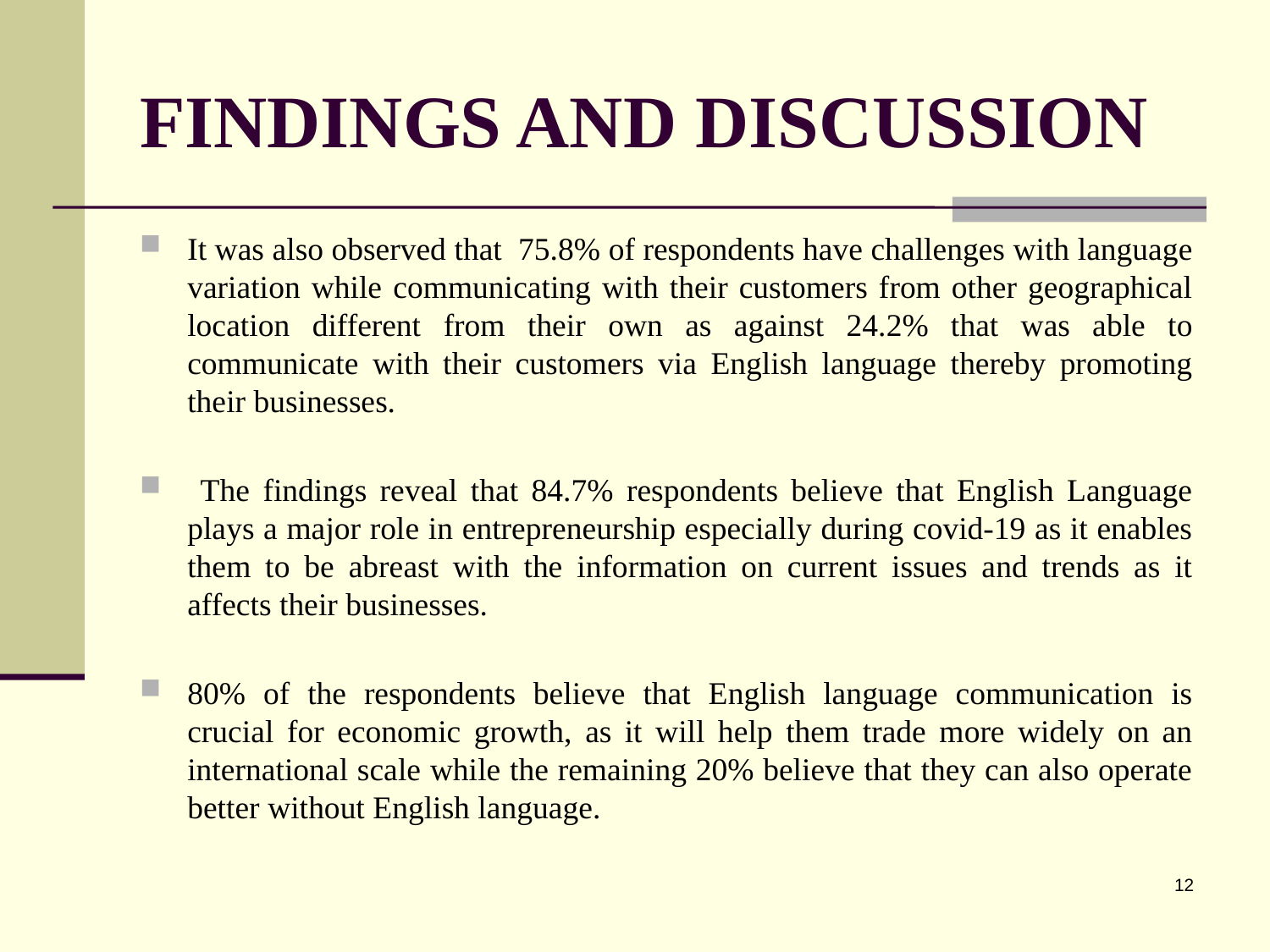

# FINDINGS AND DISCUSSION
It was also observed that  75.8% of respondents have challenges with language variation while communicating with their customers from other geographical location different from their own as against 24.2% that was able to communicate with their customers via English language thereby promoting their businesses.

 The findings reveal that 84.7% respondents believe that English Language plays a major role in entrepreneurship especially during covid-19 as it enables them to be abreast with the information on current issues and trends as it affects their businesses.

80% of the respondents believe that English language communication is crucial for economic growth, as it will help them trade more widely on an international scale while the remaining 20% believe that they can also operate better without English language.

12